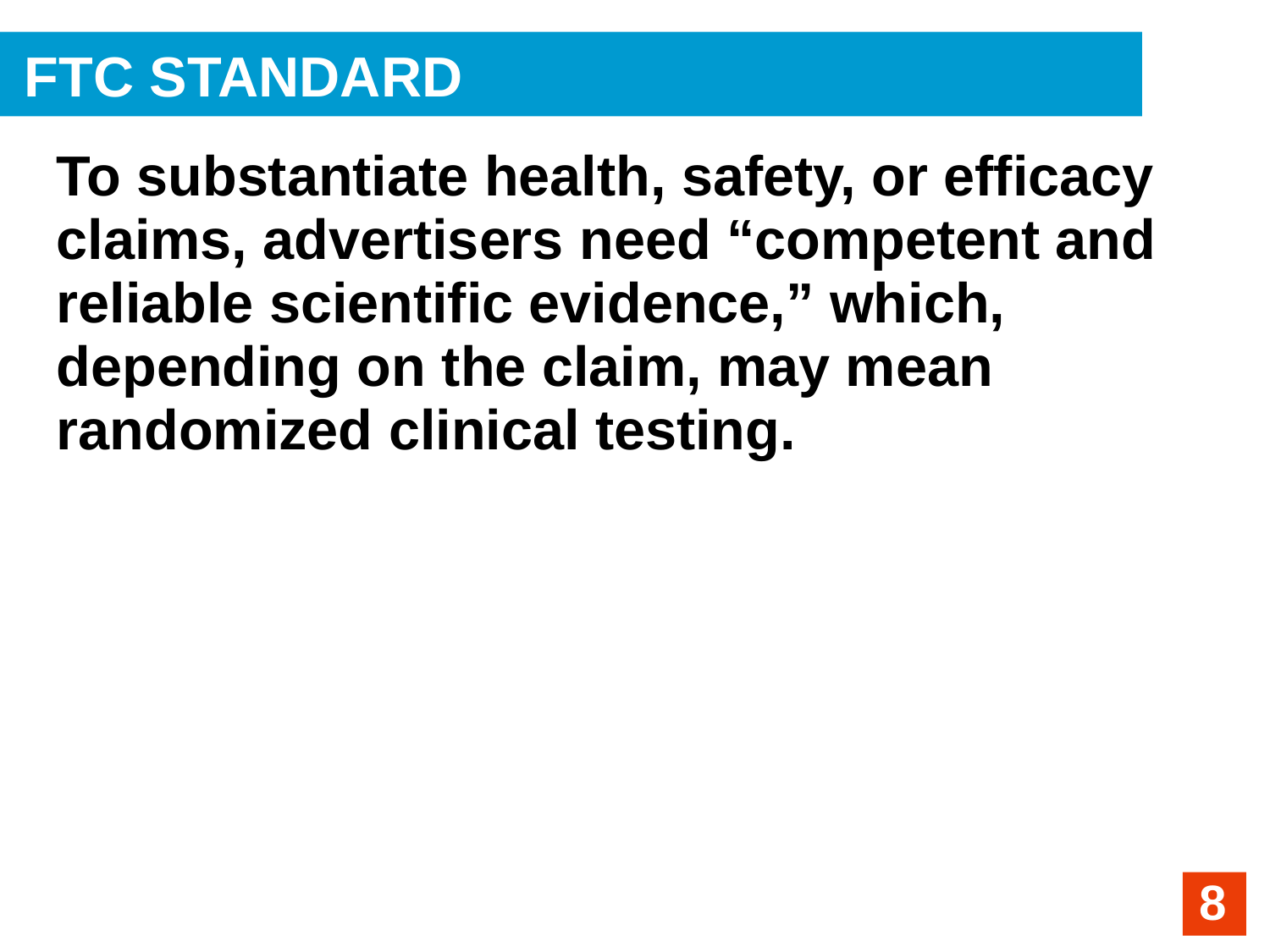

# FTC STANDARD
To substantiate health, safety, or efficacy claims, advertisers need “competent and reliable scientific evidence,” which, depending on the claim, may mean randomized clinical testing.
8